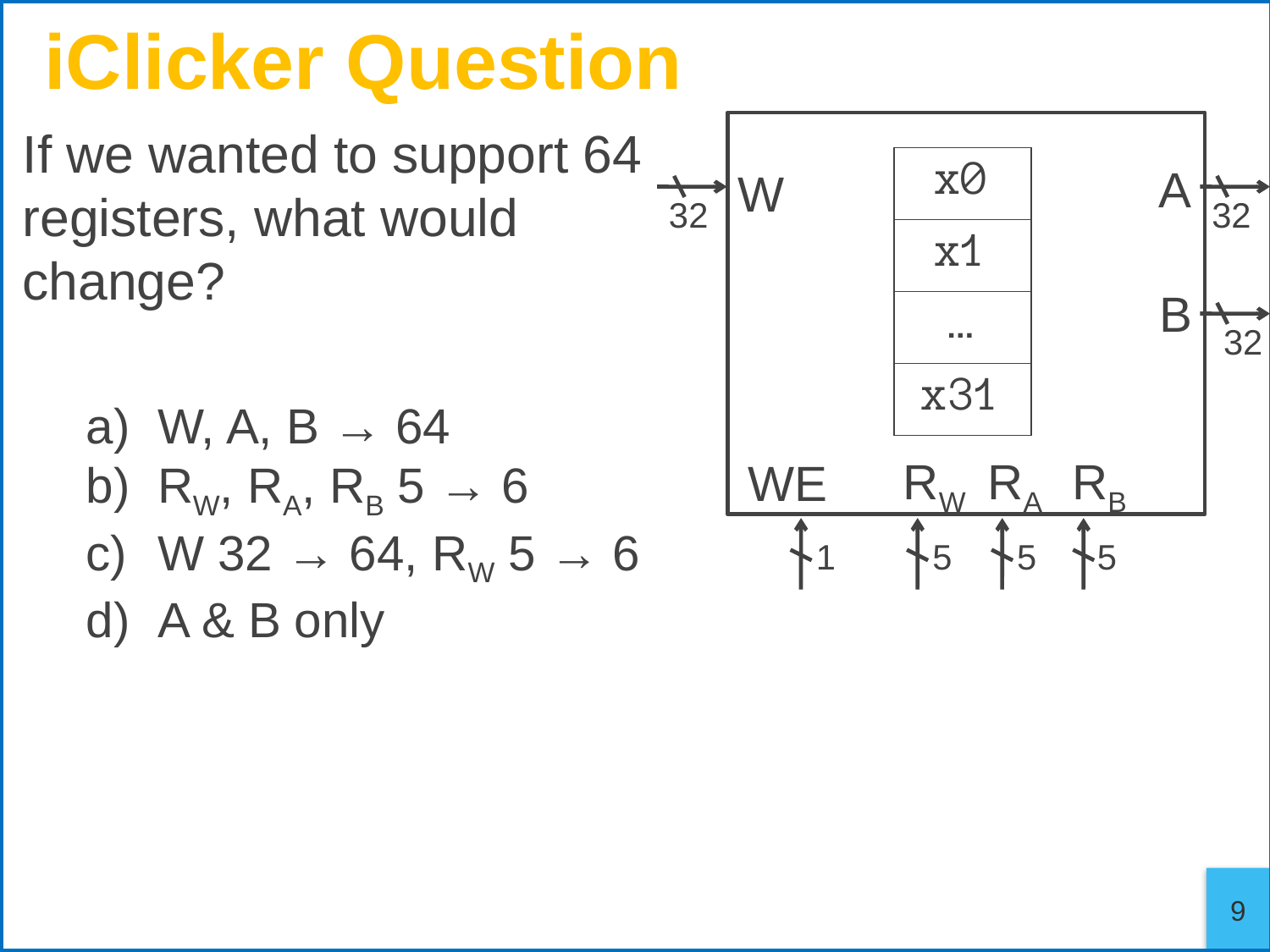

# iClicker Question

If we wanted to support 64  registers, what would change?

W, A, B → 64
RW, RA, RB 5 → 6
W 32 → 64, RW 5 → 6
A & B only
| x0 |
| --- |
| x1 |
| … |
| x31 |
A
W
32
32
B
32
RW
RA
RB
WE
1
5
5
5
9